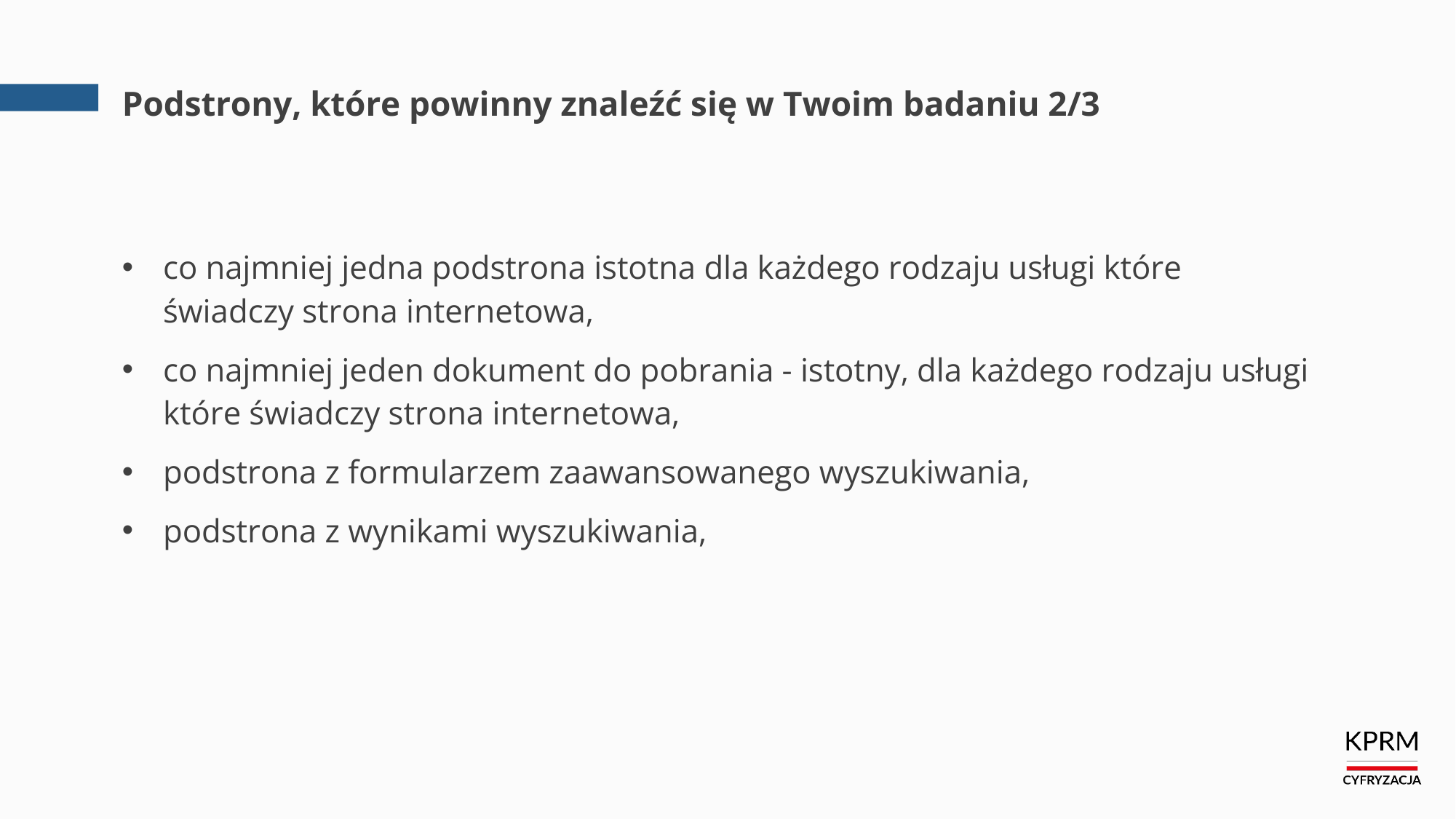

# Podstrony, które powinny znaleźć się w Twoim badaniu 2/3
co najmniej jedna podstrona istotna dla każdego rodzaju usługi które świadczy strona internetowa,
co najmniej jeden dokument do pobrania - istotny, dla każdego rodzaju usługi które świadczy strona internetowa,
podstrona z formularzem zaawansowanego wyszukiwania,
podstrona z wynikami wyszukiwania,